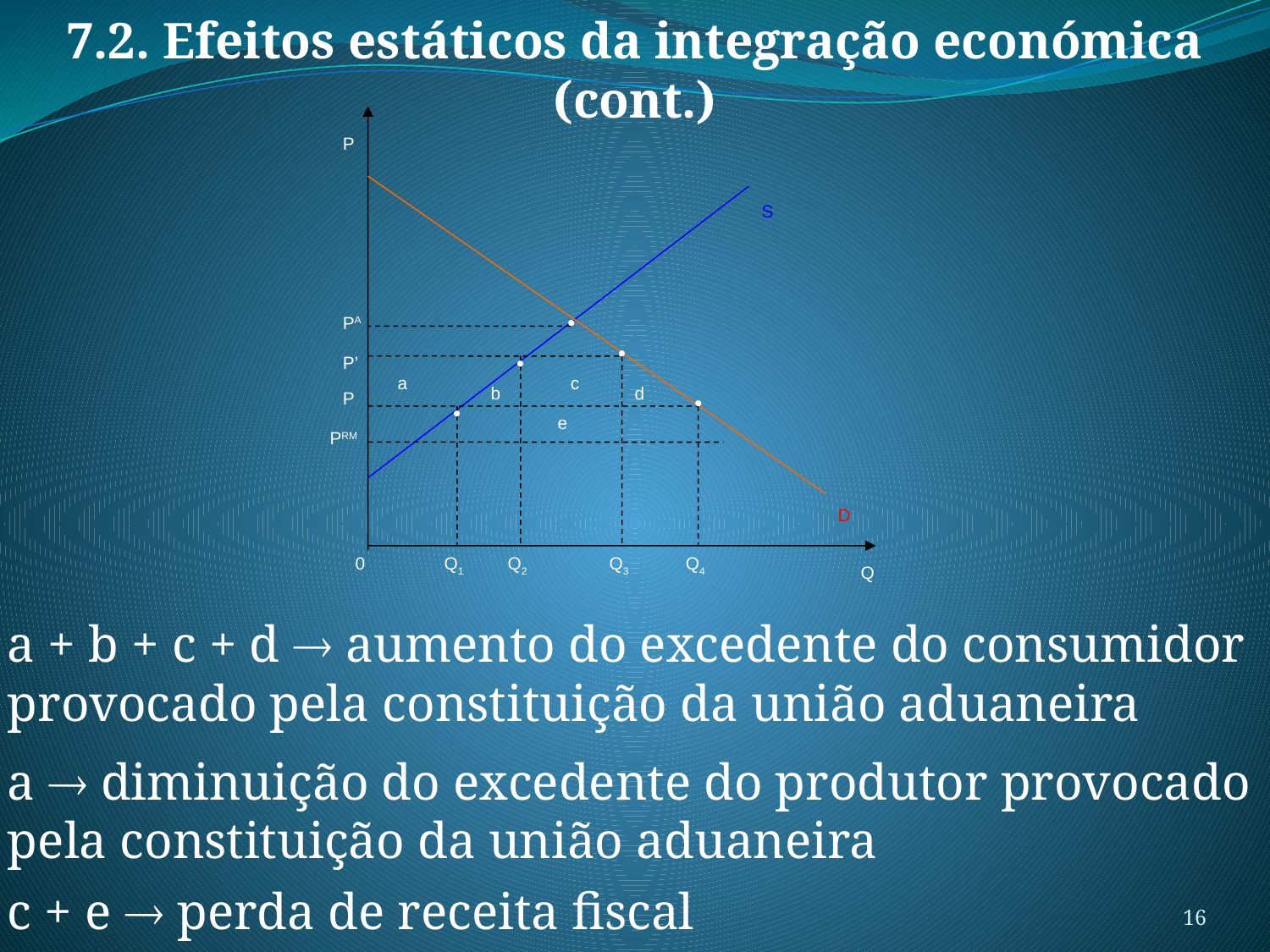

7.2. Efeitos estáticos da integração económica (cont.)

P

S
PA
  •

  •
P’
  •

a
c
b
d
P
  •
  •
e

PRM

D
0

Q1
Q2
Q3
Q4
Q
a + b + c + d → aumento do excedente do consumidor provocado pela constituição da união aduaneira
a → diminuição do excedente do produtor provocado pela constituição da união aduaneira
c + e → perda de receita fiscal
16